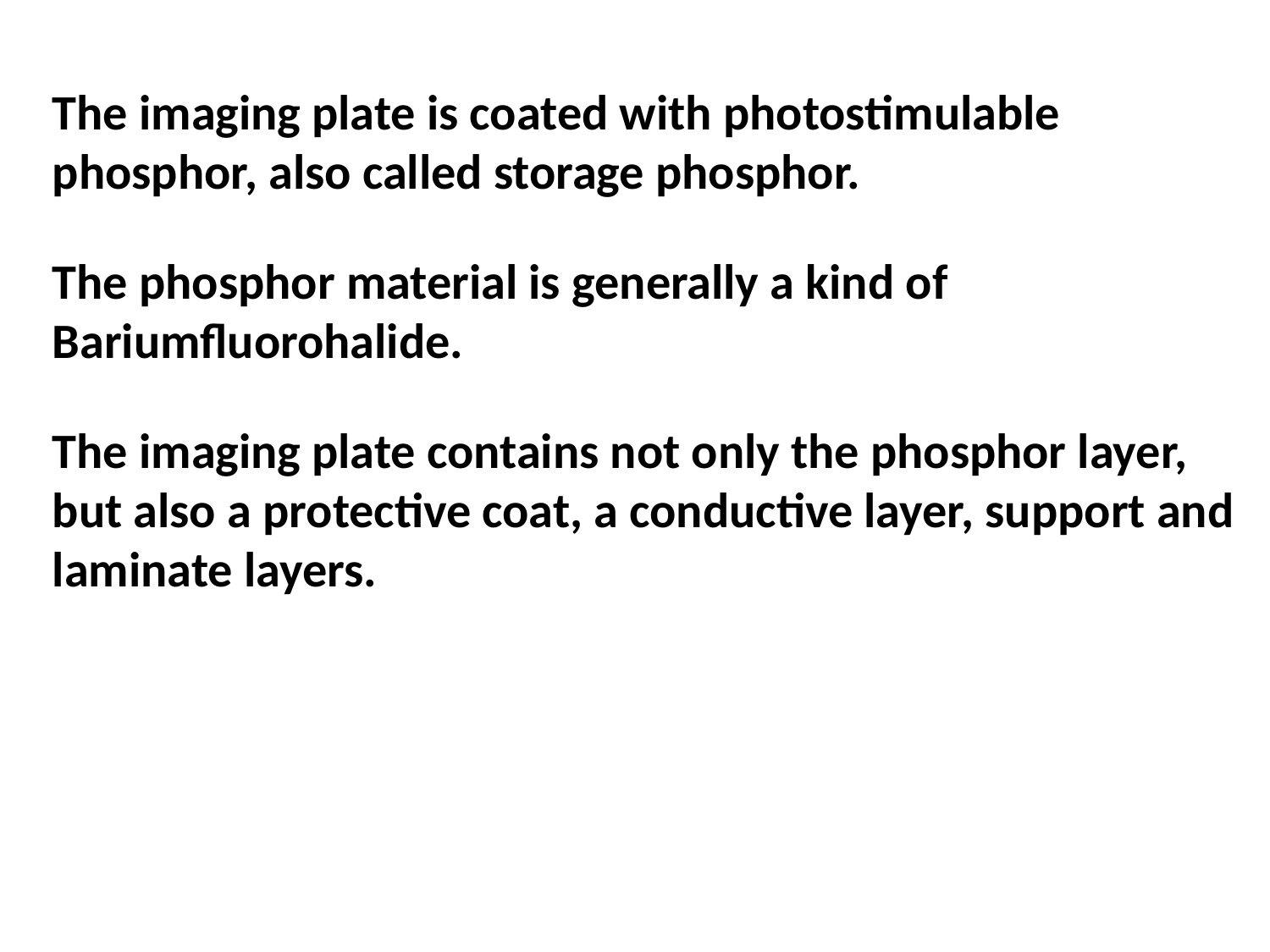

The imaging plate is coated with photostimulable phosphor, also called storage phosphor.
The phosphor material is generally a kind of Bariumfluorohalide.
The imaging plate contains not only the phosphor layer, but also a protective coat, a conductive layer, support and laminate layers.